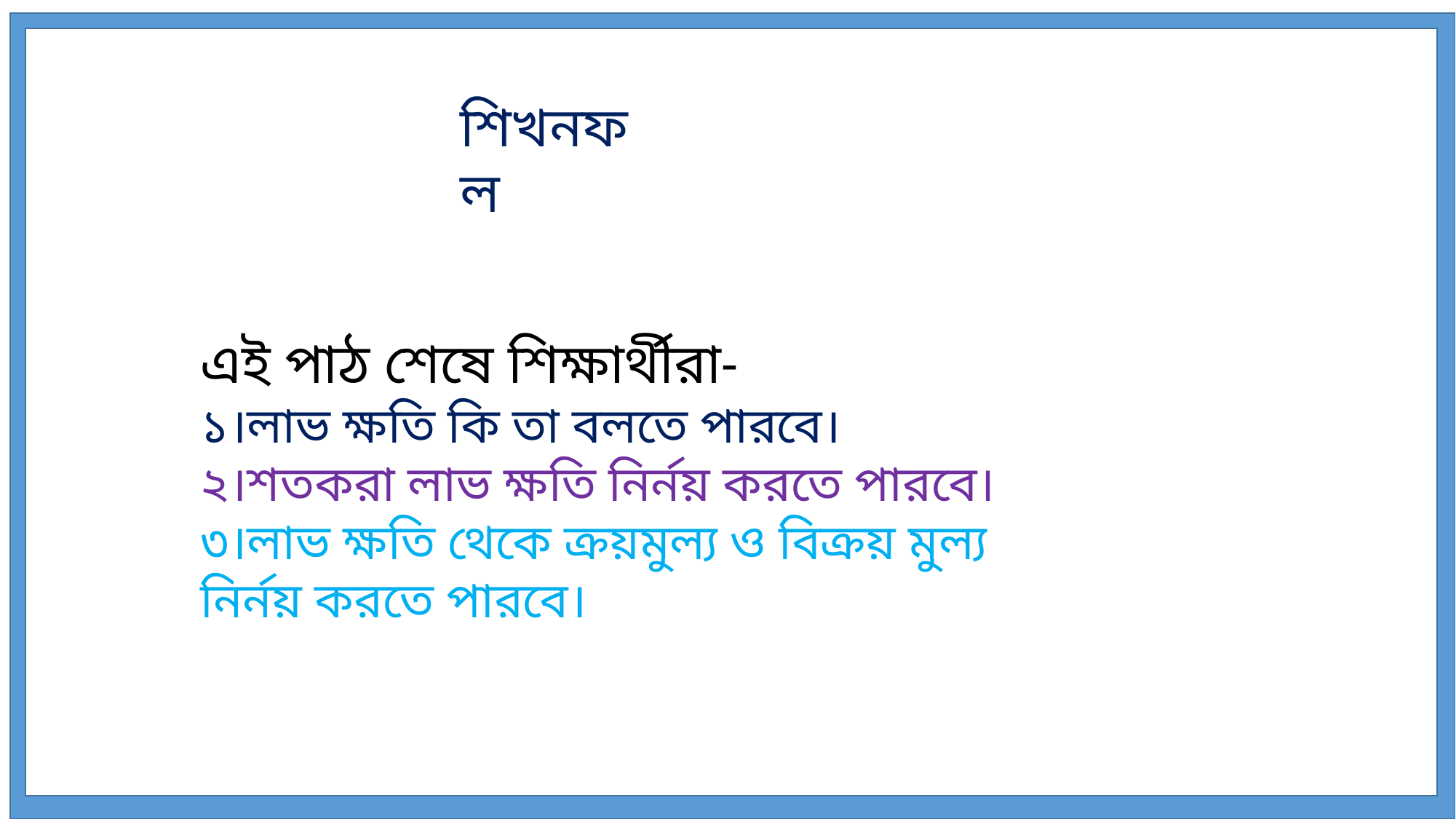

শিখনফল
এই পাঠ শেষে শিক্ষার্থীরা-
১।লাভ ক্ষতি কি তা বলতে পারবে।
২।শতকরা লাভ ক্ষতি নির্নয় করতে পারবে।
৩।লাভ ক্ষতি থেকে ক্রয়মুল্য ও বিক্রয় মুল্য নির্নয় করতে পারবে।